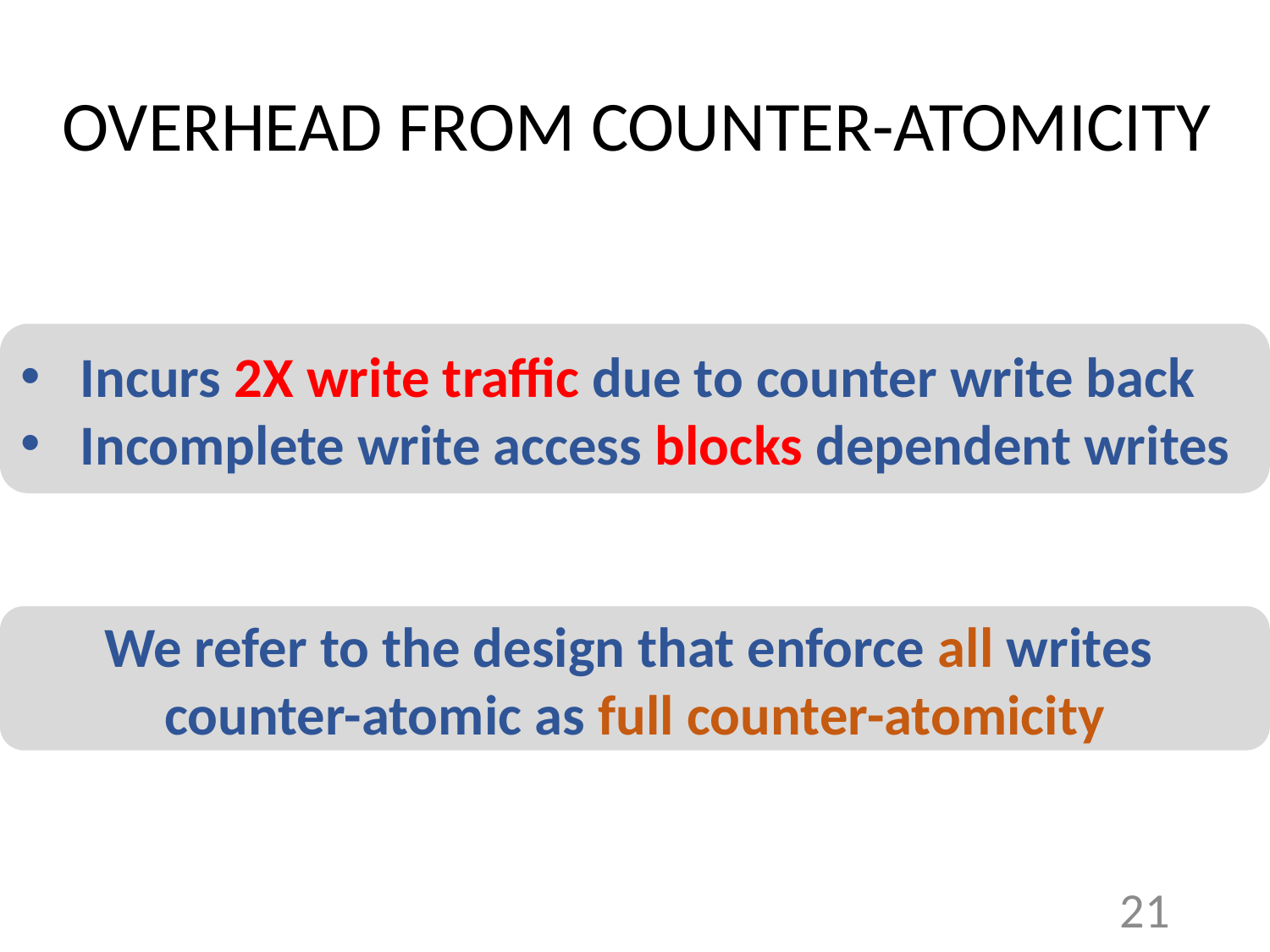

# OVERHEAD FROM COUNTER-ATOMICITY
Incurs 2X write traffic due to counter write back
Incomplete write access blocks dependent writes
We refer to the design that enforce all writes
counter-atomic as full counter-atomicity
21